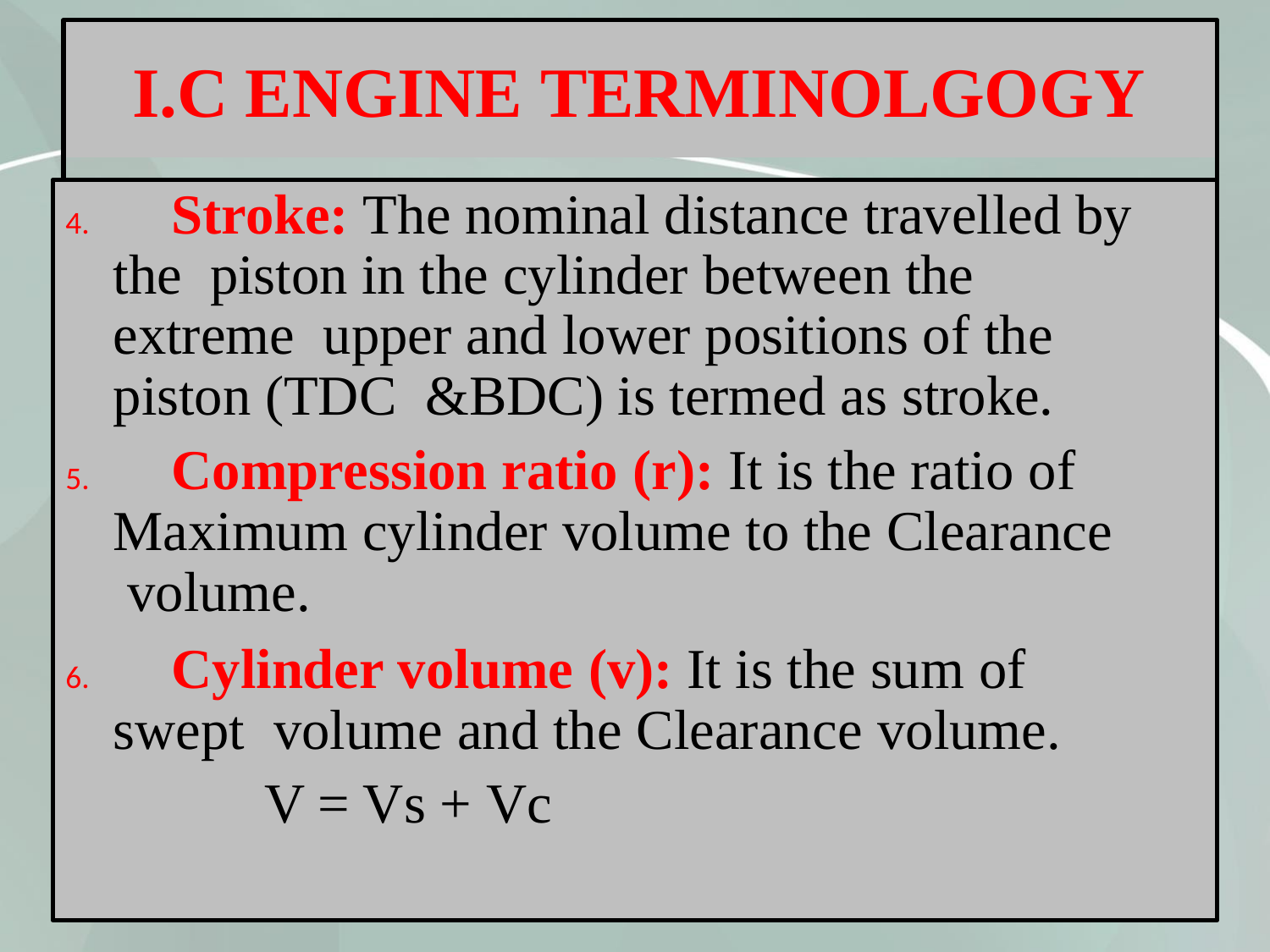

# I.C ENGINE TERMINOLGOGY
	Stroke: The nominal distance travelled by the  piston in the cylinder between the extreme  upper and lower positions of the piston (TDC  &BDC) is termed as stroke.
	Compression ratio (r): It is the ratio of  Maximum cylinder volume to the Clearance  volume.
	Cylinder volume (v): It is the sum of swept  volume and the Clearance volume.
V = Vs + Vc

9